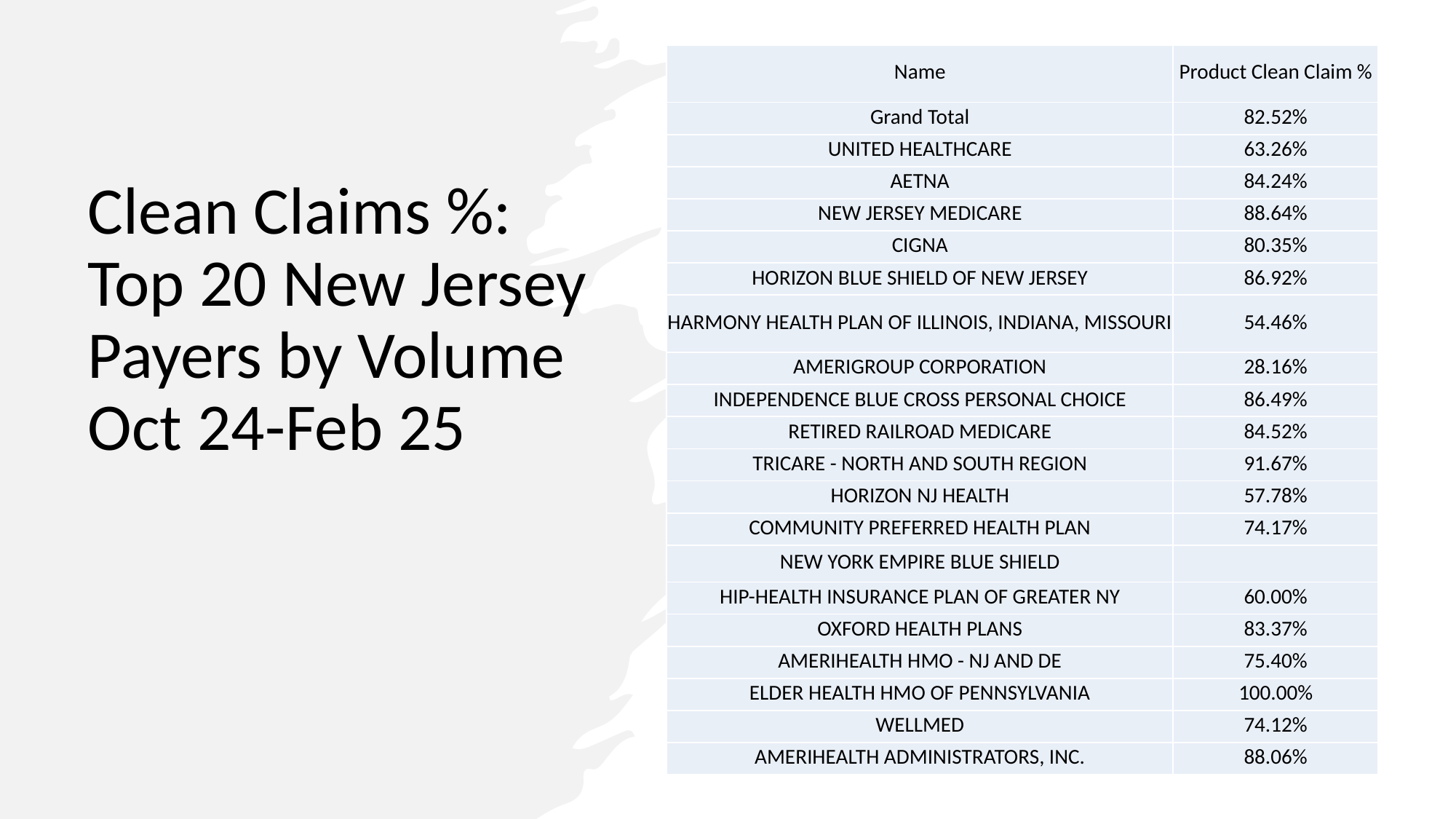

| Name | Product Clean Claim % |
| --- | --- |
| Grand Total | 82.52% |
| UNITED HEALTHCARE | 63.26% |
| AETNA | 84.24% |
| NEW JERSEY MEDICARE | 88.64% |
| CIGNA | 80.35% |
| HORIZON BLUE SHIELD OF NEW JERSEY | 86.92% |
| HARMONY HEALTH PLAN OF ILLINOIS, INDIANA, MISSOURI | 54.46% |
| AMERIGROUP CORPORATION | 28.16% |
| INDEPENDENCE BLUE CROSS PERSONAL CHOICE | 86.49% |
| RETIRED RAILROAD MEDICARE | 84.52% |
| TRICARE - NORTH AND SOUTH REGION | 91.67% |
| HORIZON NJ HEALTH | 57.78% |
| COMMUNITY PREFERRED HEALTH PLAN | 74.17% |
| NEW YORK EMPIRE BLUE SHIELD |  |
| HIP-HEALTH INSURANCE PLAN OF GREATER NY | 60.00% |
| OXFORD HEALTH PLANS | 83.37% |
| AMERIHEALTH HMO - NJ AND DE | 75.40% |
| ELDER HEALTH HMO OF PENNSYLVANIA | 100.00% |
| WELLMED | 74.12% |
| AMERIHEALTH ADMINISTRATORS, INC. | 88.06% |
# Clean Claims %: Top 20 New Jersey Payers by Volume Oct 24-Feb 25